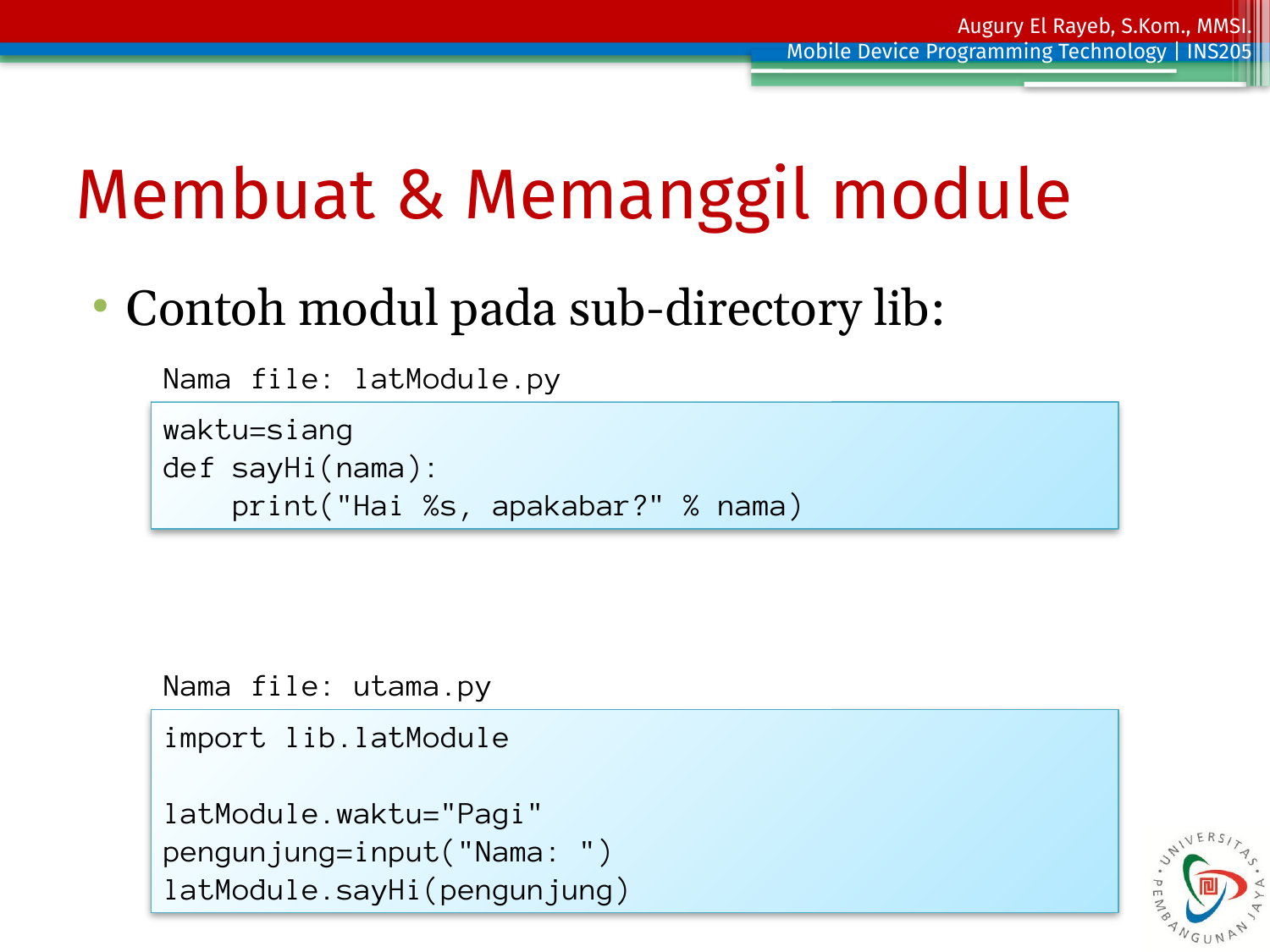

# Membuat & Memanggil module
Contoh modul pada sub-directory lib:
Nama file: latModule.py
waktu=siang
def sayHi(nama):
    print("Hai %s, apakabar?" % nama)
Nama file: utama.py
import lib.latModule

latModule.waktu="Pagi"
pengunjung=input("Nama: ")
latModule.sayHi(pengunjung)